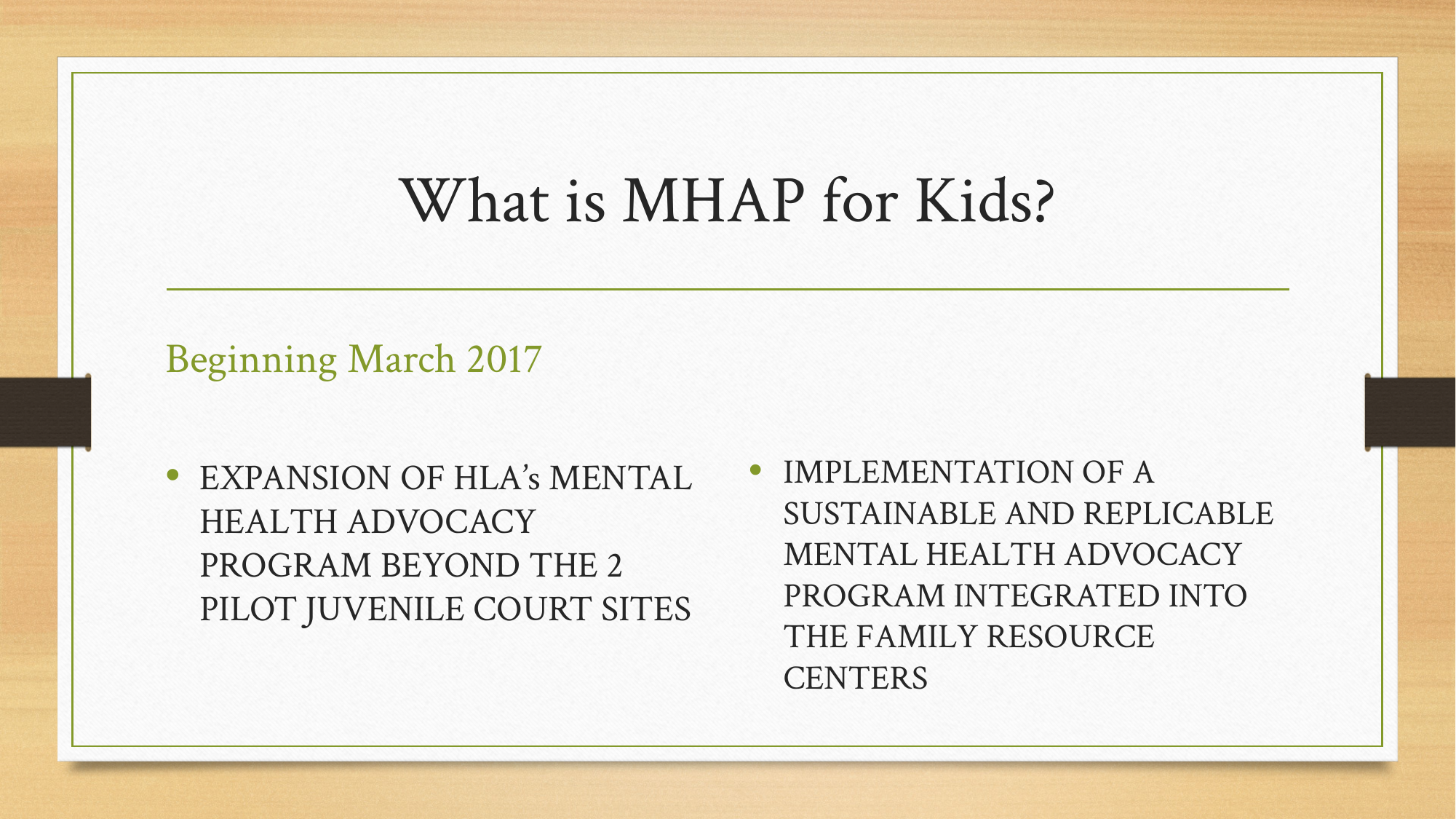

# What is MHAP for Kids?
Beginning March 2017

EXPANSION OF HLA’s MENTAL HEALTH ADVOCACY PROGRAM BEYOND THE 2 PILOT JUVENILE COURT SITES

IMPLEMENTATION OF A SUSTAINABLE AND REPLICABLE MENTAL HEALTH ADVOCACY PROGRAM INTEGRATED INTO THE FAMILY RESOURCE CENTERS